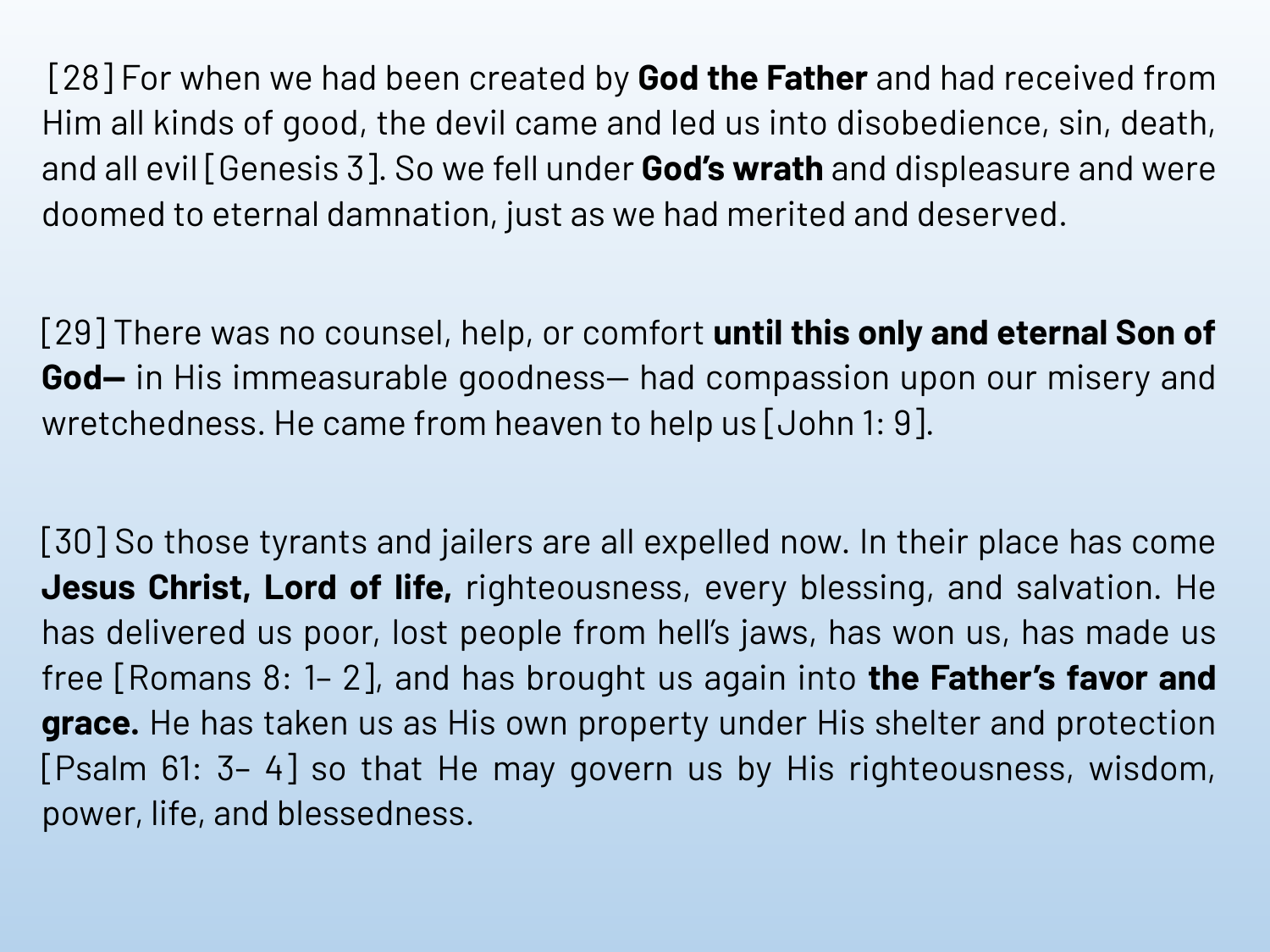

[28] For when we had been created by God the Father and had received from Him all kinds of good, the devil came and led us into disobedience, sin, death, and all evil [Genesis 3]. So we fell under God’s wrath and displeasure and were doomed to eternal damnation, just as we had merited and deserved.

[29] There was no counsel, help, or comfort until this only and eternal Son of God— in His immeasurable goodness— had compassion upon our misery and wretchedness. He came from heaven to help us [John 1: 9].

[30] So those tyrants and jailers are all expelled now. In their place has come Jesus Christ, Lord of life, righteousness, every blessing, and salvation. He has delivered us poor, lost people from hell’s jaws, has won us, has made us free [Romans 8: 1– 2], and has brought us again into the Father’s favor and grace. He has taken us as His own property under His shelter and protection [Psalm 61: 3– 4] so that He may govern us by His righteousness, wisdom, power, life, and blessedness.